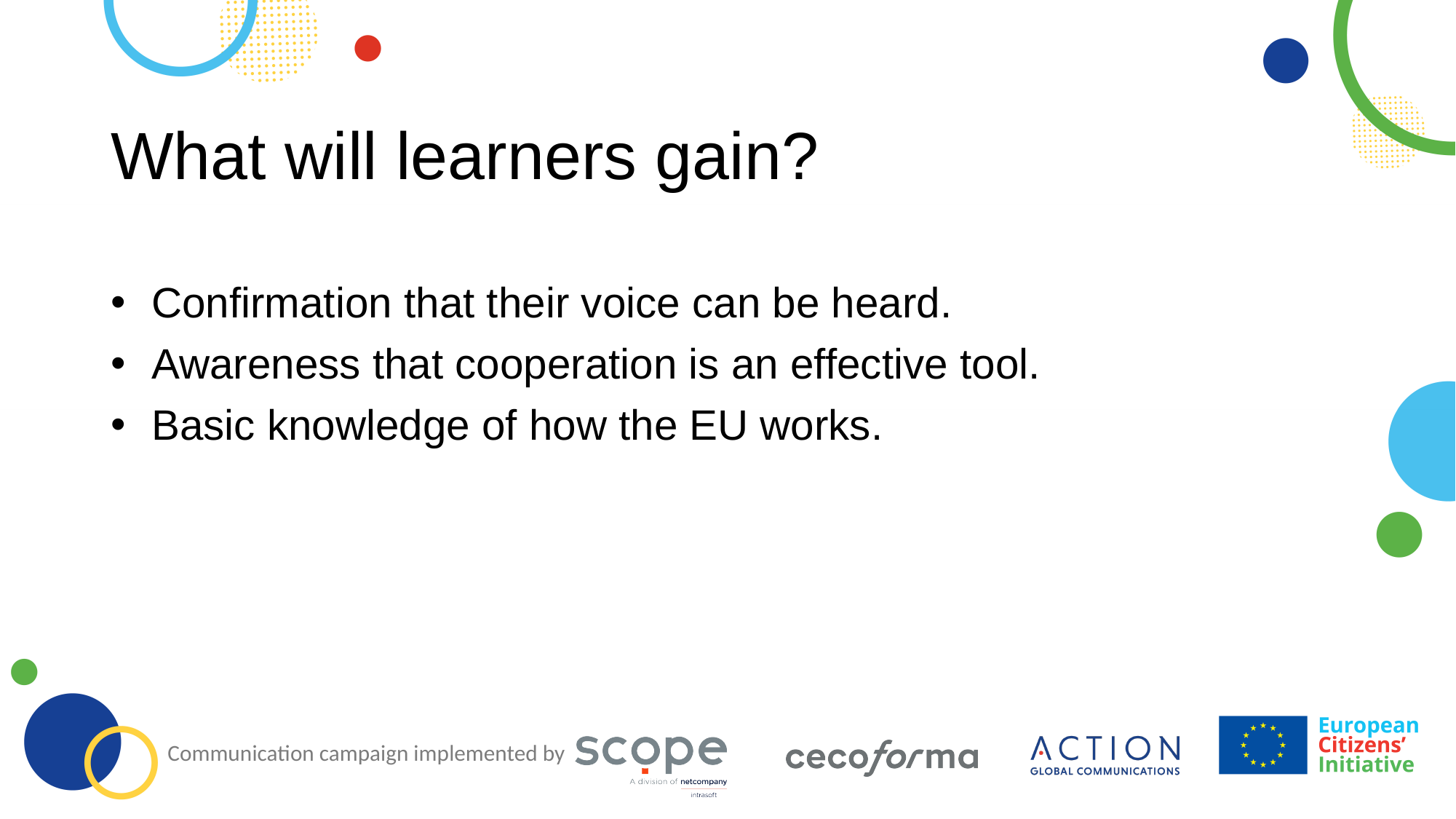

# What will learners gain?
Confirmation that their voice can be heard.
Awareness that cooperation is an effective tool.
Basic knowledge of how the EU works.